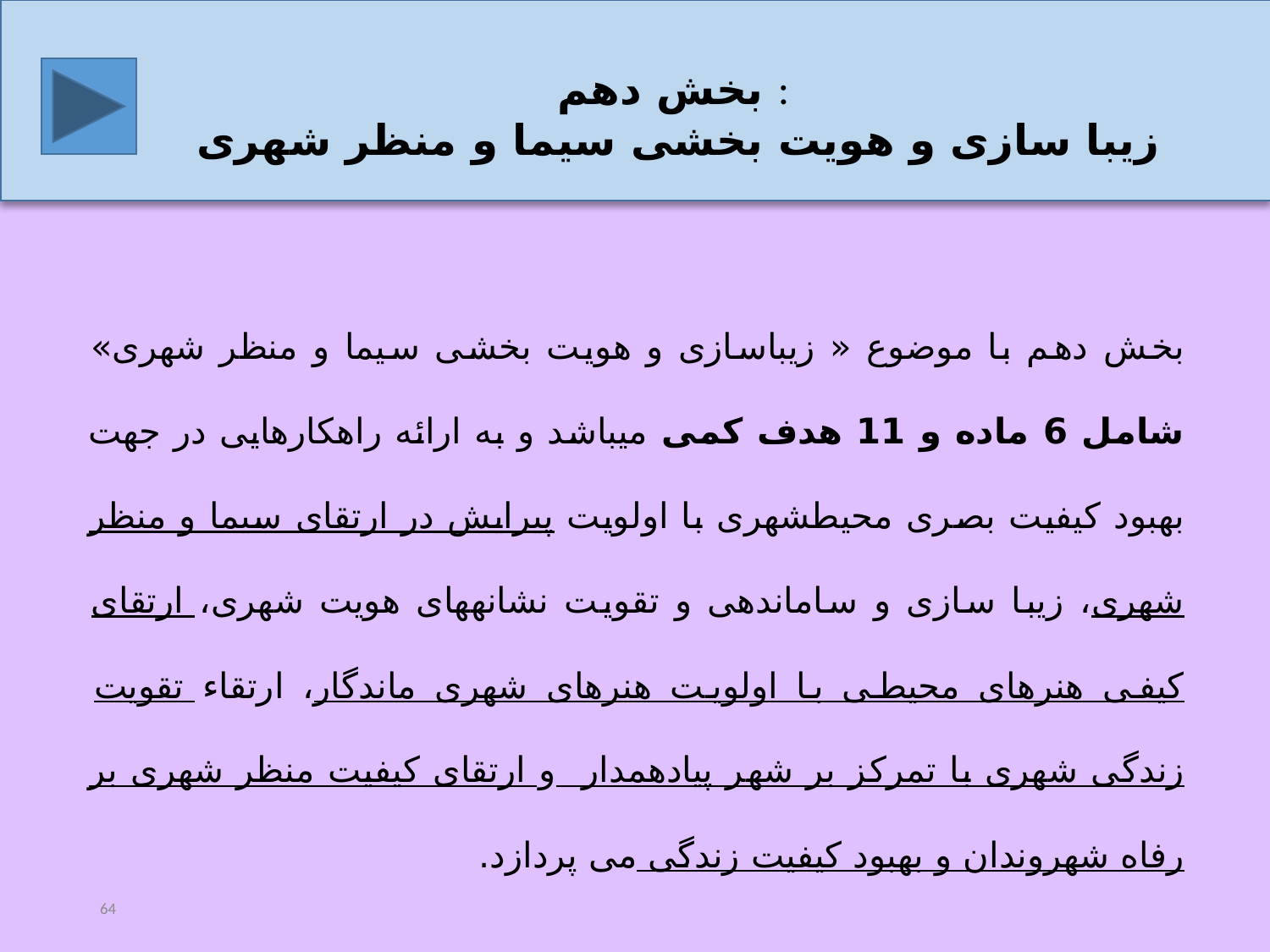

بخش دهم :
زیبا سازی و هویت بخشی سیما و منظر شهری

بخش دهم با موضوع « زیباسازی و هویت بخشی سیما و منظر شهری» شامل 6 ماده و 11 هدف کمی می‏باشد و به ارائه راهکارهایی در جهت بهبود کیفیت بصری محیط‏شهری با اولویت پیرایش در ارتقای سیما و منظر شهری، زیبا سازی و ساماندهی و تقویت نشانه‏های هویت شهری، ارتقای کیفی هنرهای محیطی با اولویت هنرهای شهری ماندگار، ارتقاء تقویت زندگی شهری با تمرکز بر شهر پیاده‏مدار  و ارتقای کیفیت منظر شهری بر رفاه شهروندان و بهبود کیفیت زندگی می پردازد.
64